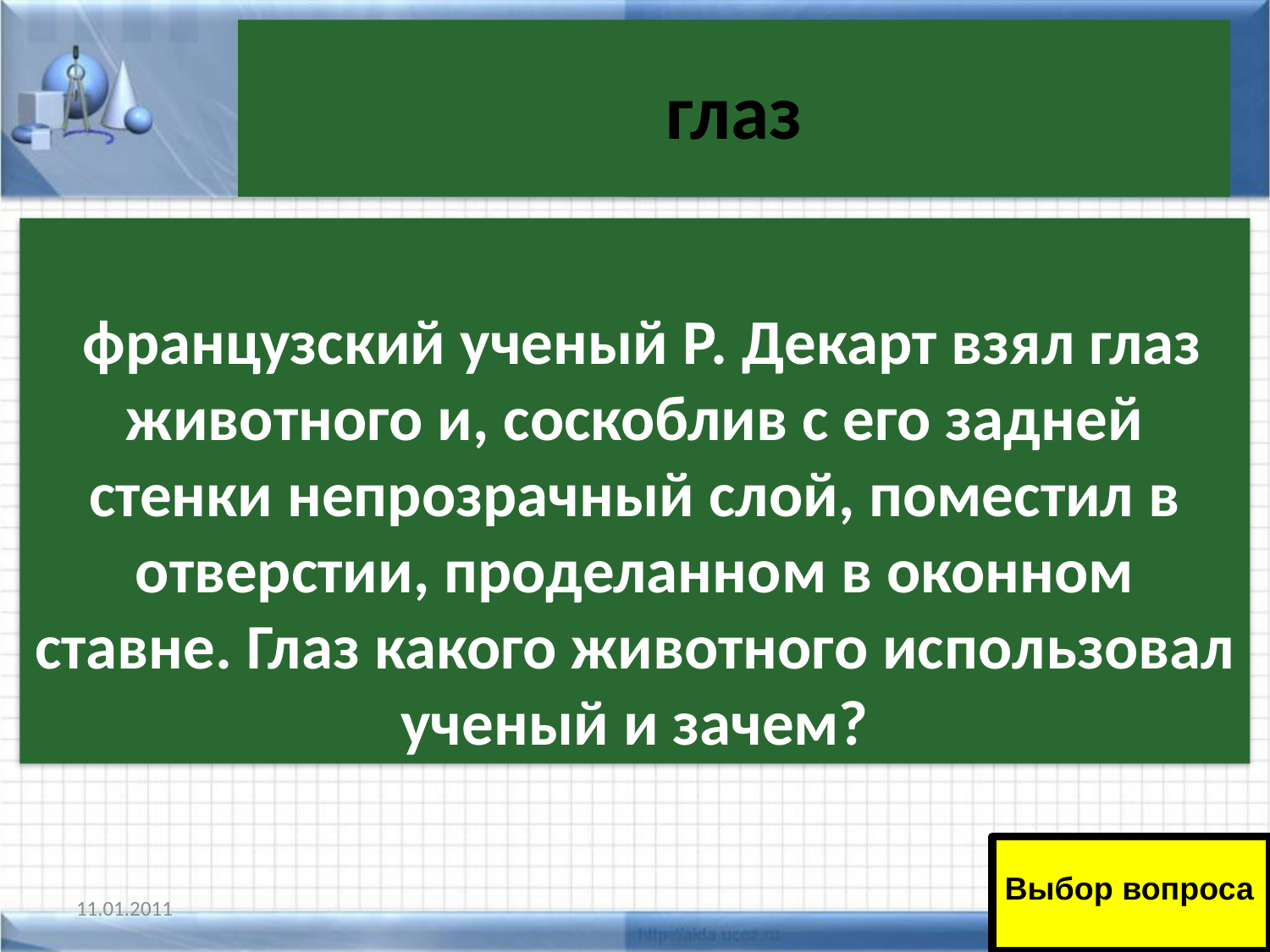

# глаз

 французский ученый Р. Декарт взял глаз животного и, соскоблив с его задней стенки непрозрачный слой, поместил в отверстии, проделанном в оконном ставне. Глаз какого животного использовал ученый и зачем?

Выбор вопроса

11.01.2011
23